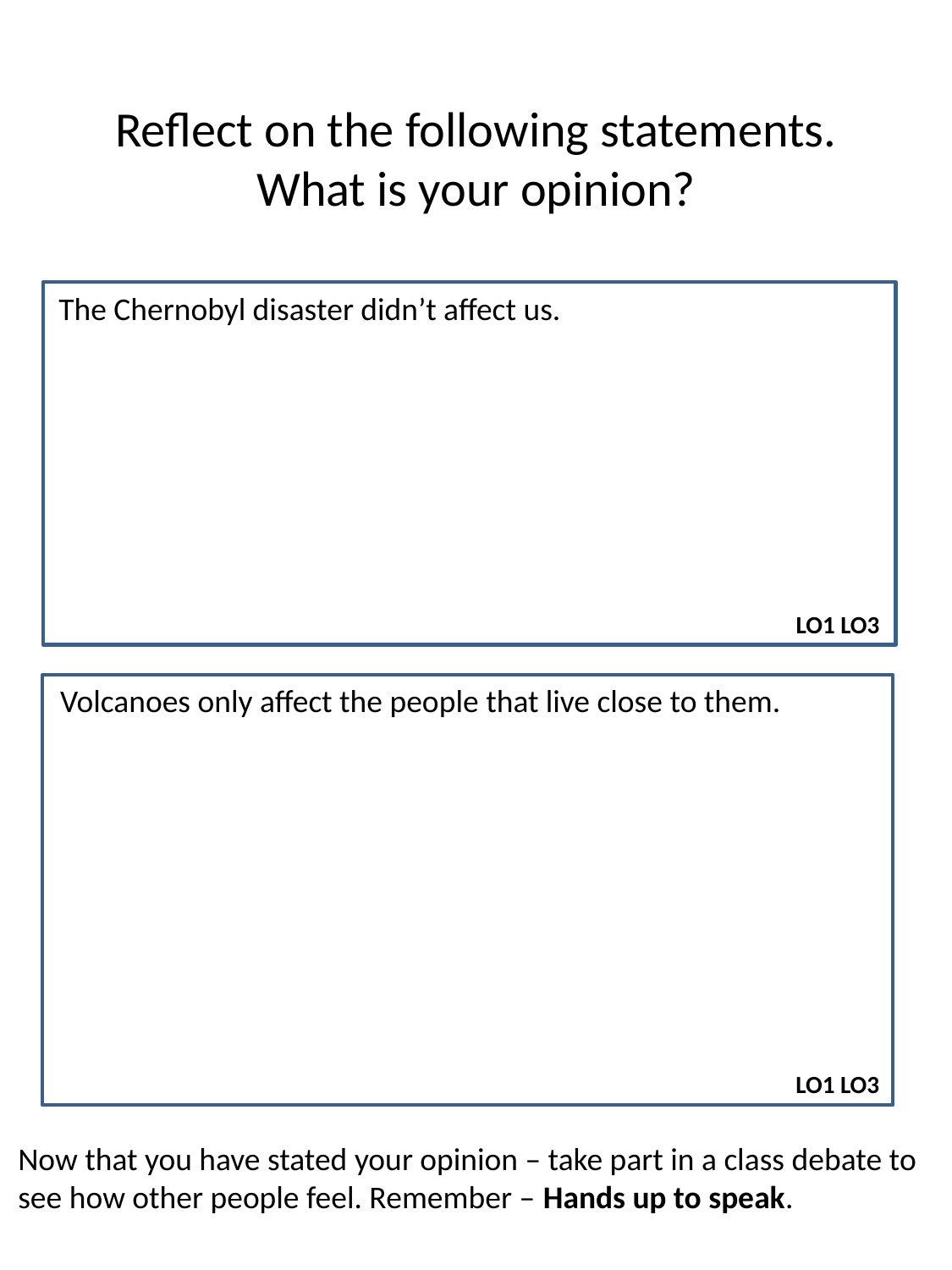

# Reflect on the following statements. What is your opinion?

The Chernobyl disaster didn’t affect us.

LO1 LO3

Volcanoes only affect the people that live close to them.

LO1 LO3
Now that you have stated your opinion – take part in a class debate to
see how other people feel. Remember – Hands up to speak.